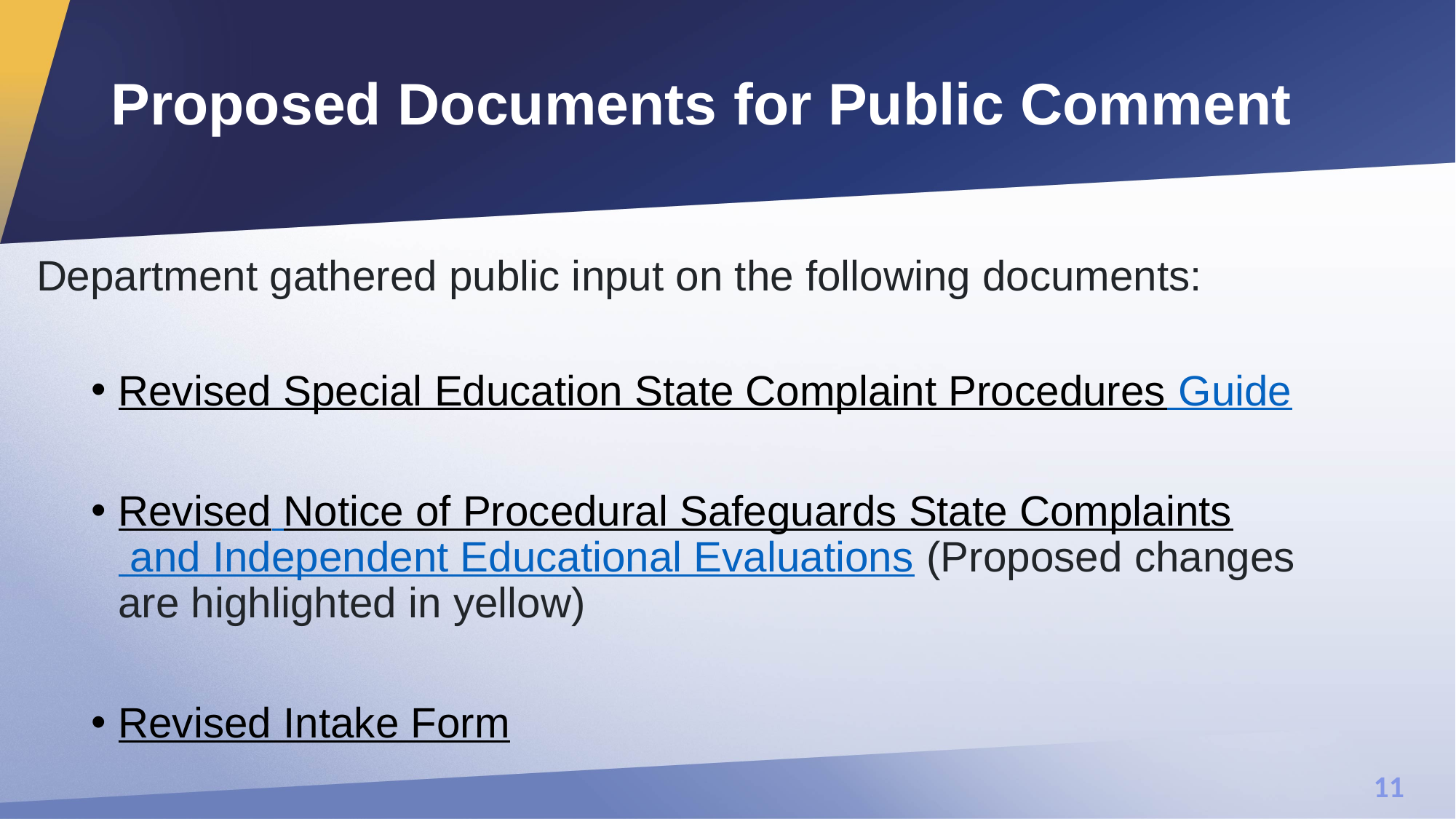

# Proposed Documents for Public Comment
Department gathered public input on the following documents:

Revised Special Education State Complaint Procedures Guide

Revised Notice of Procedural Safeguards State Complaints and Independent Educational Evaluations (Proposed changes are highlighted in yellow)

Revised Intake Form